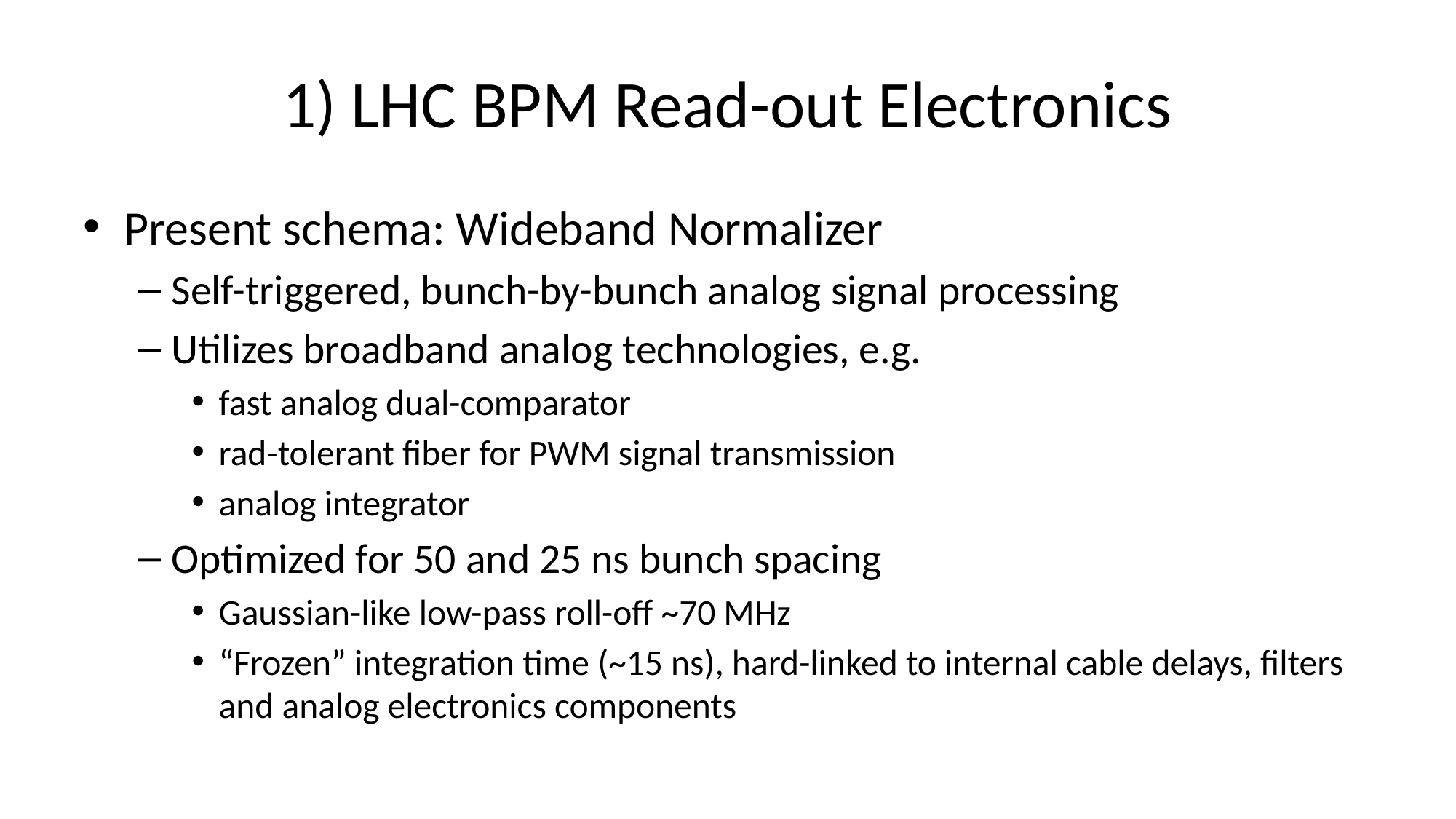

# 1) LHC BPM Read-out Electronics
Present schema: Wideband Normalizer
Self-triggered, bunch-by-bunch analog signal processing
Utilizes broadband analog technologies, e.g.
fast analog dual-comparator
rad-tolerant fiber for PWM signal transmission
analog integrator
Optimized for 50 and 25 ns bunch spacing
Gaussian-like low-pass roll-off ~70 MHz
“Frozen” integration time (~15 ns), hard-linked to internal cable delays, filters and analog electronics components